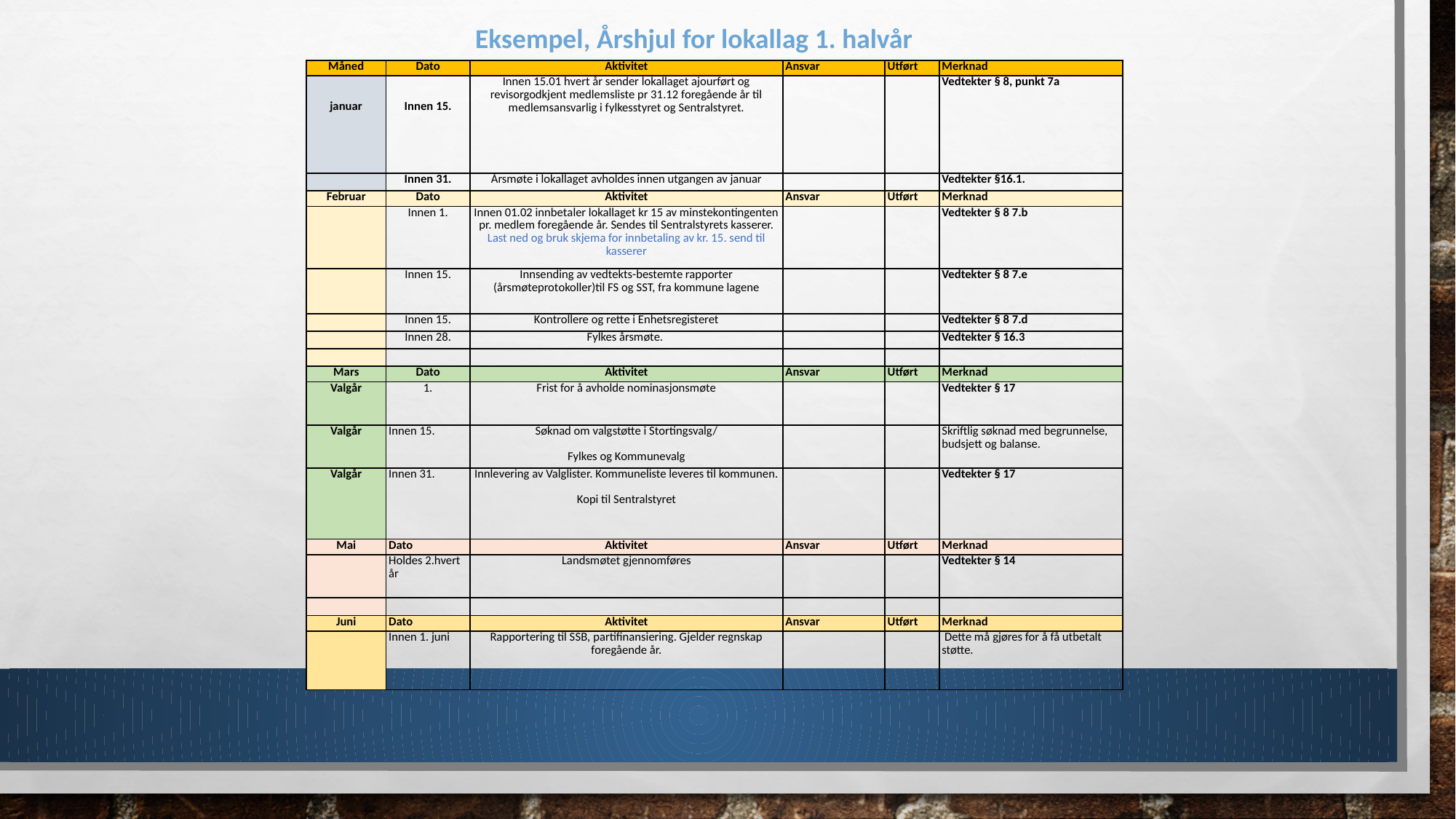

Eksempel, Årshjul for lokallag 1. halvår
| Måned | Dato | Aktivitet | Ansvar | Utført | Merknad |
| --- | --- | --- | --- | --- | --- |
| januar | Innen 15. | Innen 15.01 hvert år sender lokallaget ajourført og revisorgodkjent medlemsliste pr 31.12 foregående år til medlemsansvarlig i fylkesstyret og Sentralstyret. |  |  | Vedtekter § 8, punkt 7a |
|  | Innen 31. | Årsmøte i lokallaget avholdes innen utgangen av januar |  |  | Vedtekter §16.1. |
| Februar | Dato | Aktivitet | Ansvar | Utført | Merknad |
|  | Innen 1. | Innen 01.02 innbetaler lokallaget kr 15 av minstekontingenten pr. medlem foregående år. Sendes til Sentralstyrets kasserer. Last ned og bruk skjema for innbetaling av kr. 15. send til kasserer |  |  | Vedtekter § 8 7.b |
|  | Innen 15. | Innsending av vedtekts-bestemte rapporter (årsmøteprotokoller)til FS og SST, fra kommune lagene |  |  | Vedtekter § 8 7.e |
|  | Innen 15. | Kontrollere og rette i Enhetsregisteret |  |  | Vedtekter § 8 7.d |
|  | Innen 28. | Fylkes årsmøte. |  |  | Vedtekter § 16.3 |
|  |  |  |  |  |  |
| Mars | Dato | Aktivitet | Ansvar | Utført | Merknad |
| Valgår | 1. | Frist for å avholde nominasjonsmøte |  |  | Vedtekter § 17 |
| Valgår | Innen 15. | Søknad om valgstøtte i Stortingsvalg/ Fylkes og Kommunevalg |  |  | Skriftlig søknad med begrunnelse, budsjett og balanse. |
| Valgår | Innen 31. | Innlevering av Valglister. Kommuneliste leveres til kommunen. Kopi til Sentralstyret |  |  | Vedtekter § 17 |
| Mai | Dato | Aktivitet | Ansvar | Utført | Merknad |
|  | Holdes 2.hvert år | Landsmøtet gjennomføres |  |  | Vedtekter § 14 |
|  |  |  |  |  |  |
| Juni | Dato | Aktivitet | Ansvar | Utført | Merknad |
|  | Innen 1. juni | Rapportering til SSB, partifinansiering. Gjelder regnskap foregående år. |  |  | Dette må gjøres for å få utbetalt støtte. |